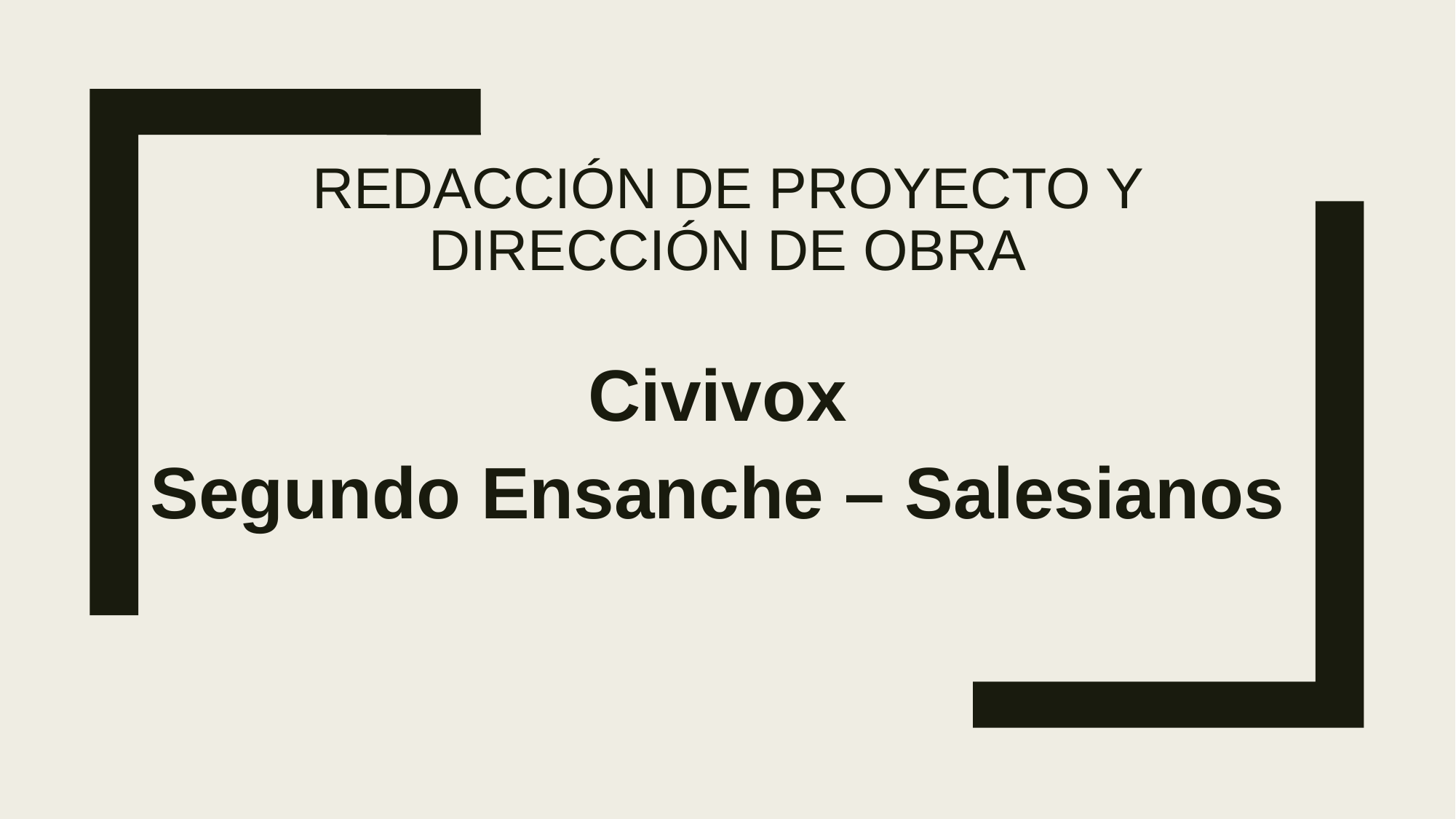

# Redacción de proyecto y dirección de obra
Civivox
Segundo Ensanche – Salesianos